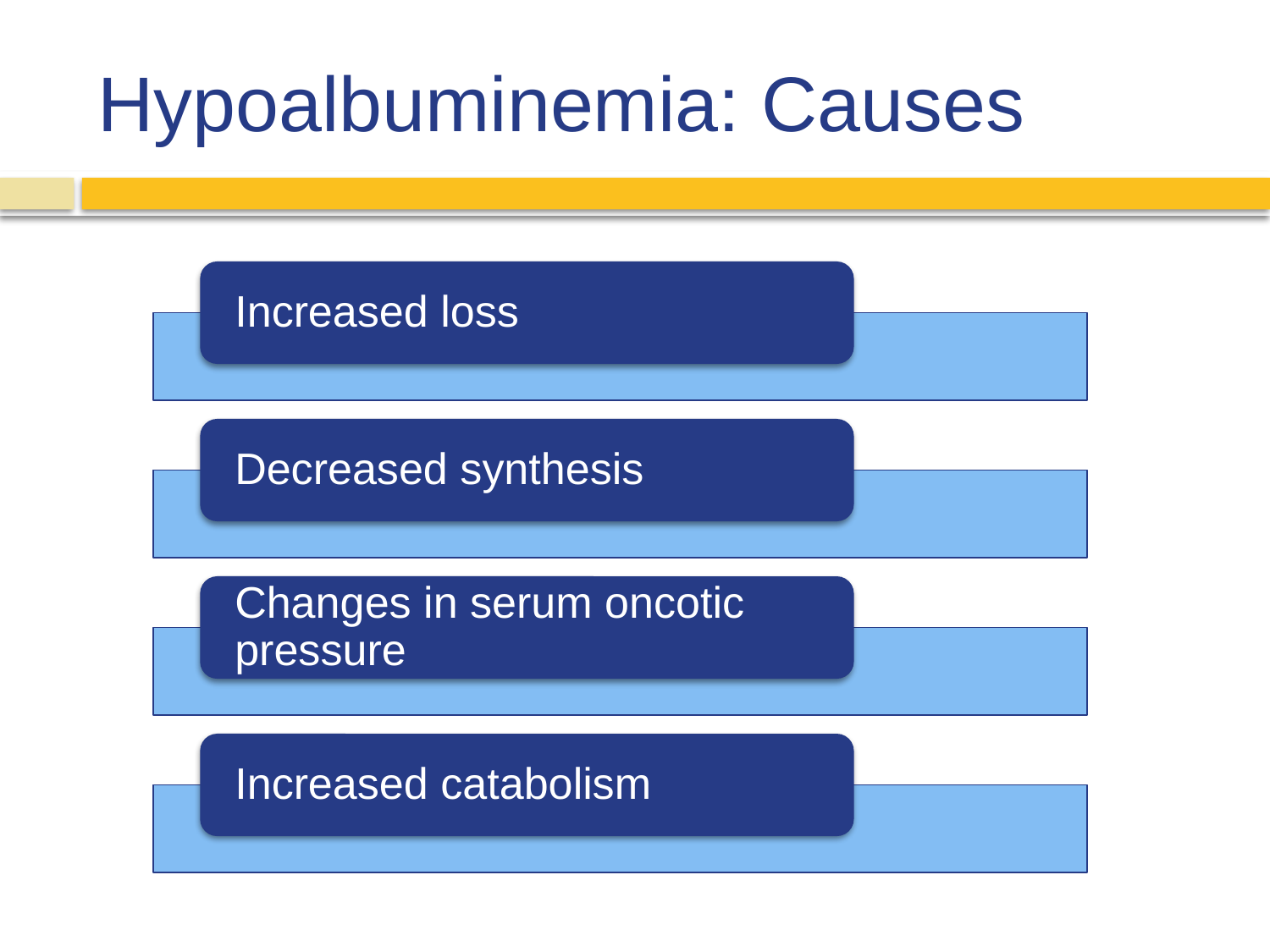

# Hypoalbuminemia: Causes
Increased loss
Decreased synthesis
Changes in serum oncotic pressure
Increased catabolism